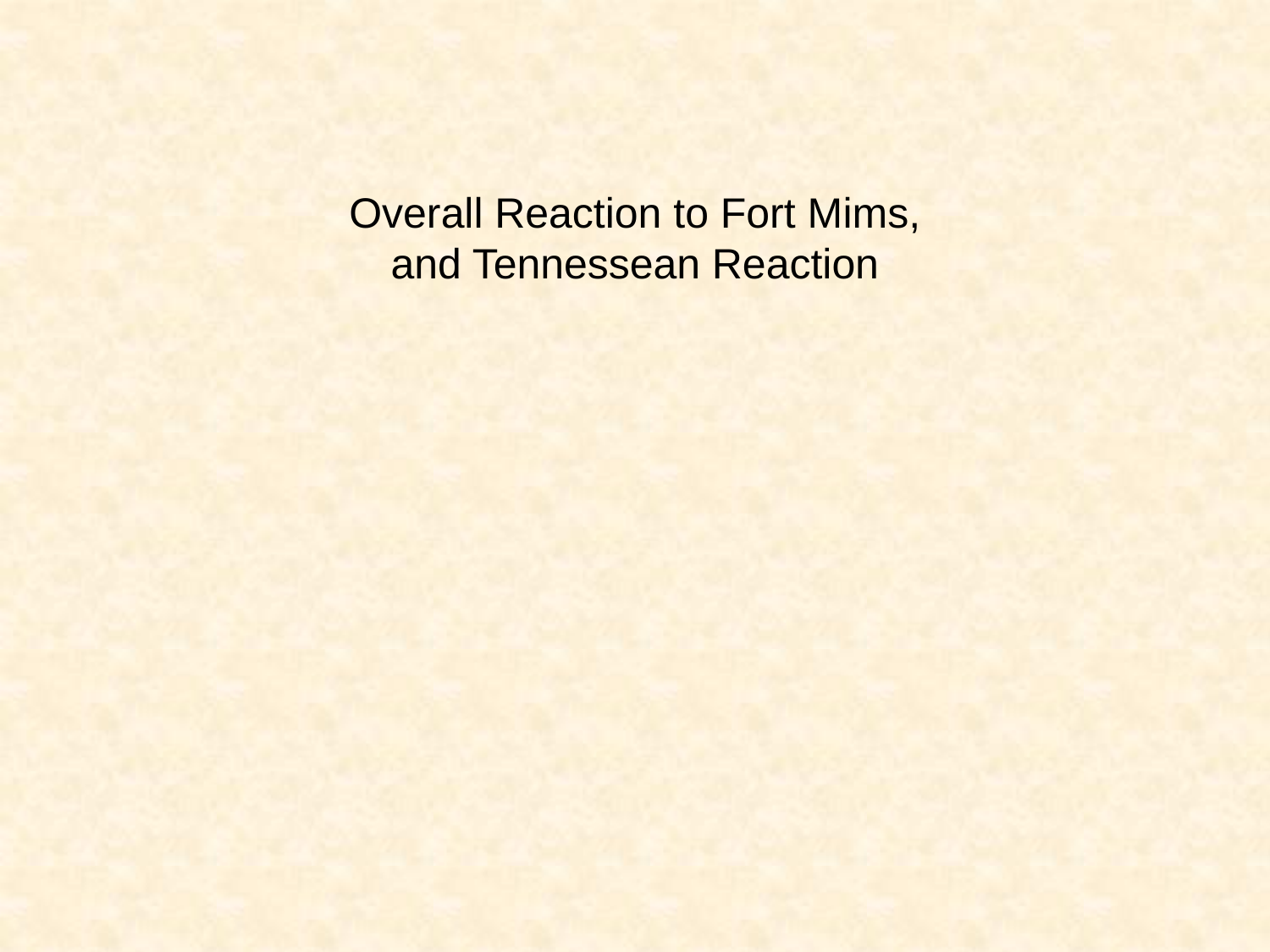

Overall Reaction to Fort Mims,
and Tennessean Reaction